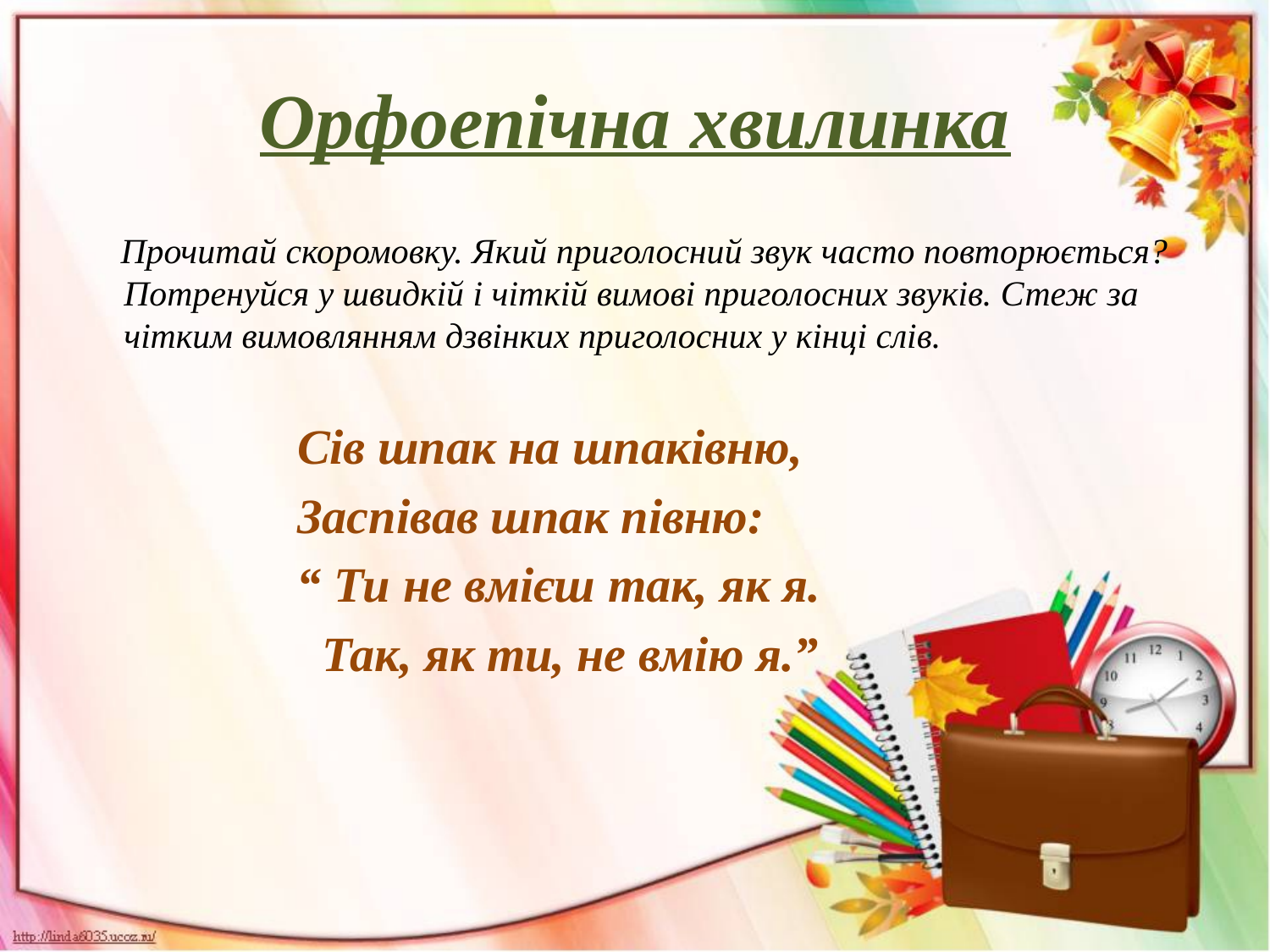

# Орфоепічна хвилинка
     Прочитай скоромовку. Який приголосний звук часто повторюється? Потренуйся у швидкій і чіткій вимові приголосних звуків. Стеж за чітким вимовлянням дзвінких приголосних у кінці слів.

                  Сів шпак на шпаківню,
                  Заспівав шпак півню:
                  “ Ти не вмієш так, як я.
                    Так, як ти, не вмію я.”